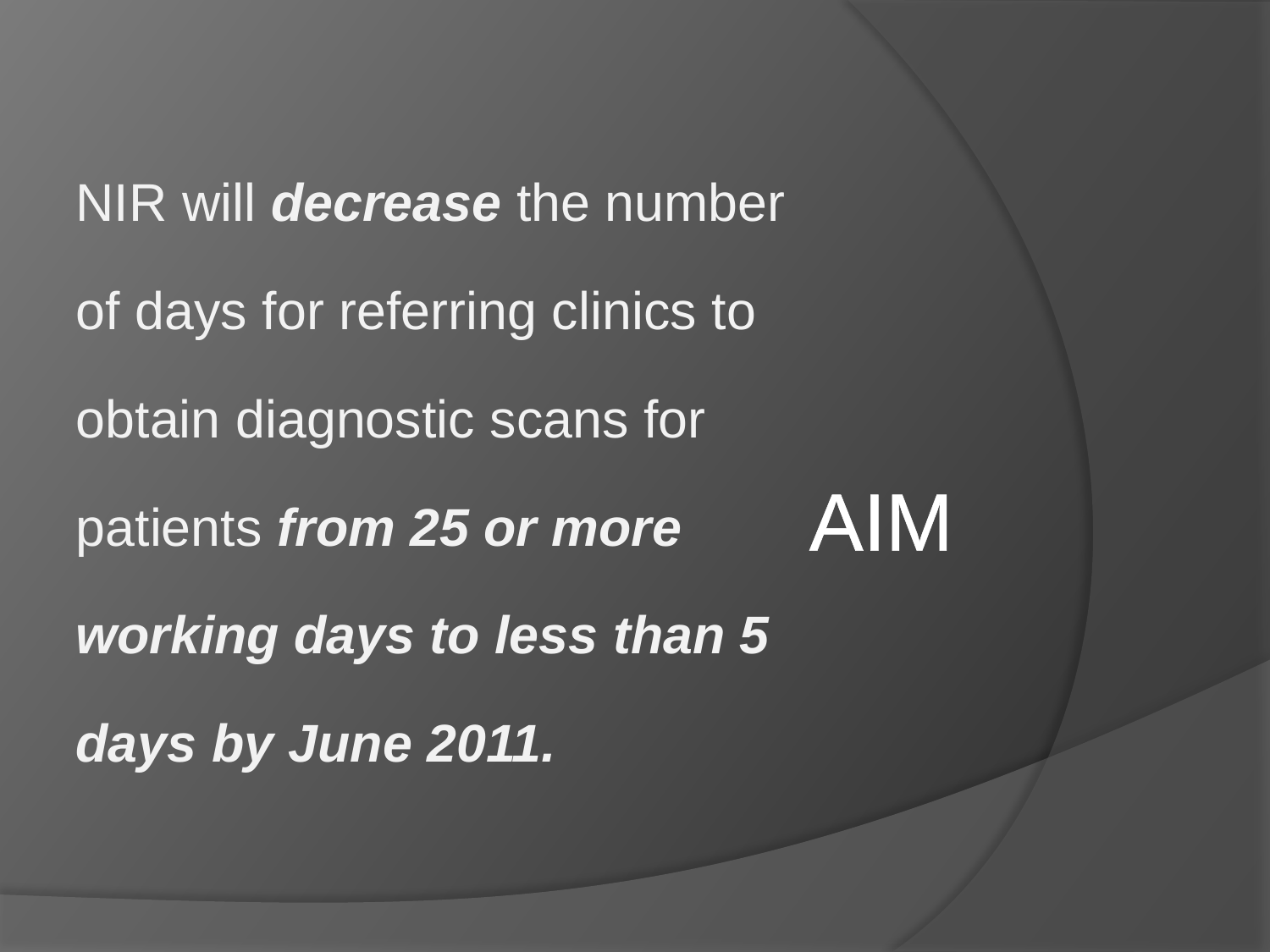

NIR will decrease the number of days for referring clinics to obtain diagnostic scans for patients from 25 or more working days to less than 5 days by June 2011.

# AIM